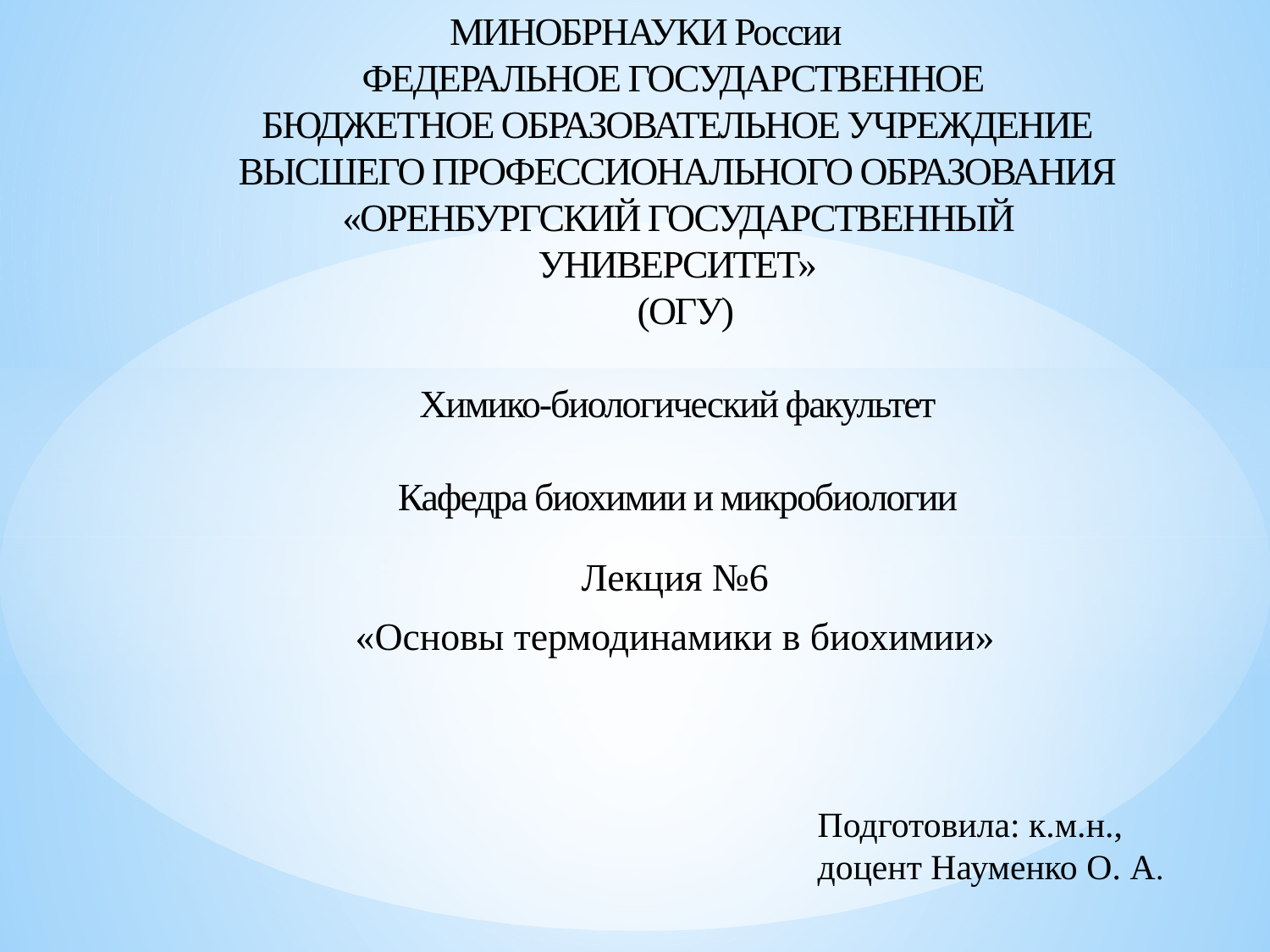

# МИНОБРНАУКИ России ФЕДЕРАЛЬНОЕ ГОСУДАРСТВЕННОЕ БЮДЖЕТНОЕ ОБРАЗОВАТЕЛЬНОЕ УЧРЕЖДЕНИЕ ВЫСШЕГО ПРОФЕССИОНАЛЬНОГО ОБРАЗОВАНИЯ «ОРЕНБУРГСКИЙ ГОСУДАРСТВЕННЫЙ УНИВЕРСИТЕТ»   (ОГУ) Химико-биологический факультет   Кафедра биохимии и микробиологии
Лекция №6
«Основы термодинамики в биохимии»

Подготовила: к.м.н.,
доцент Науменко О. А.